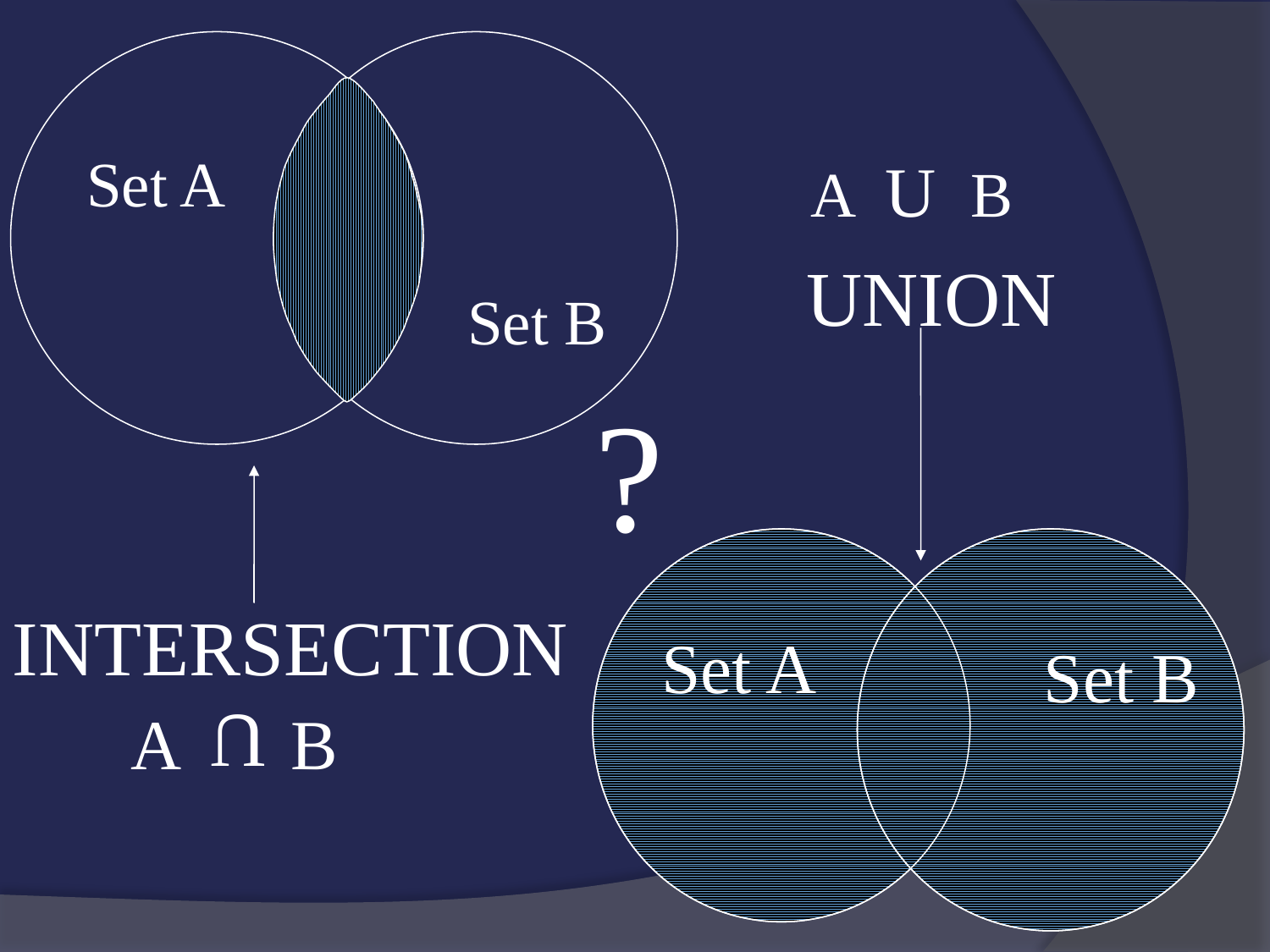

Set A
A  U  B
UNION
Set B

?

INTERSECTION
Set A
Set B
A
U
B